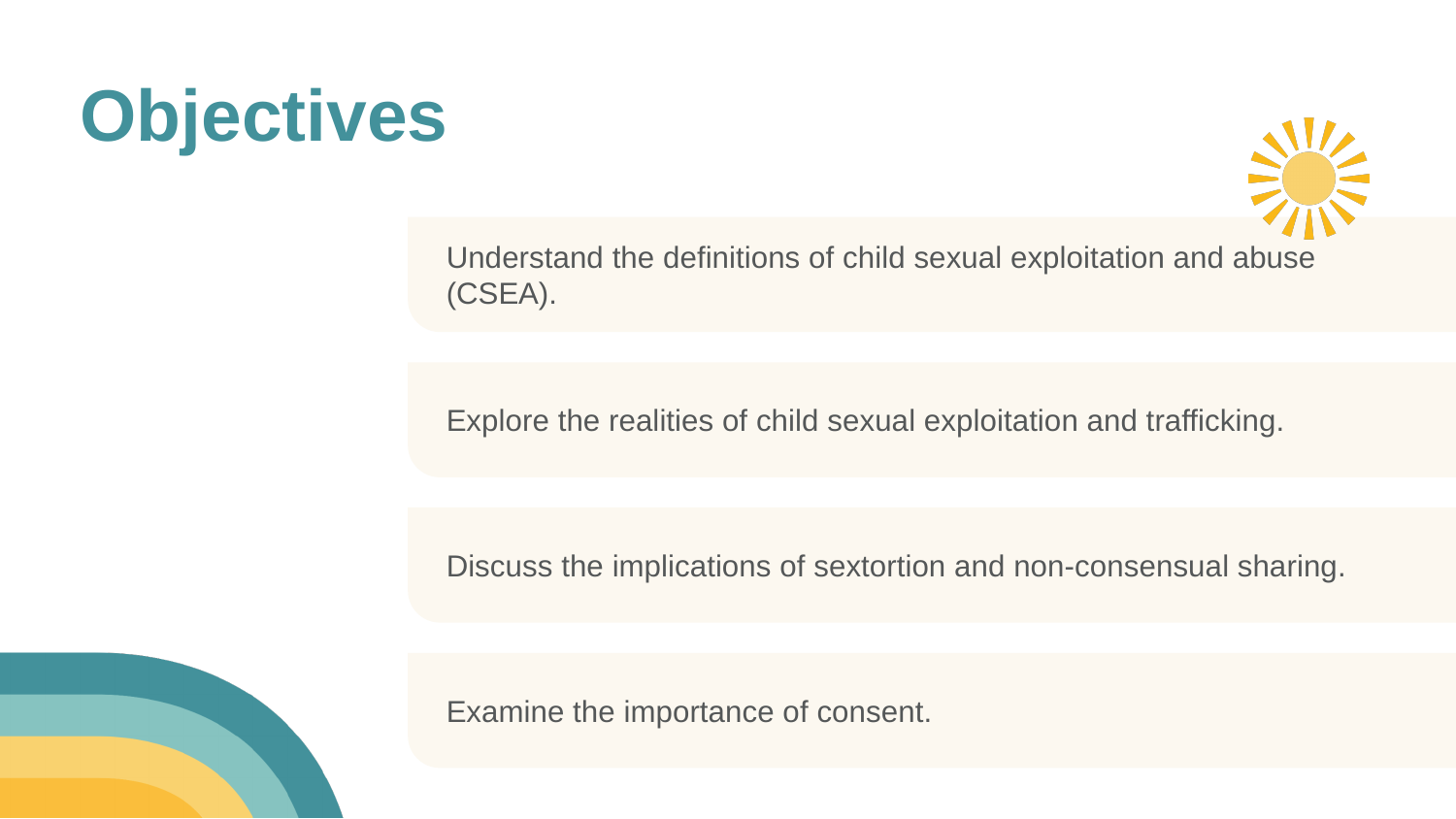

Understand the definitions of child sexual exploitation and abuse (CSEA).
Explore the realities of child sexual exploitation and trafficking.
Discuss the implications of sextortion and non-consensual sharing.
Examine the importance of consent.